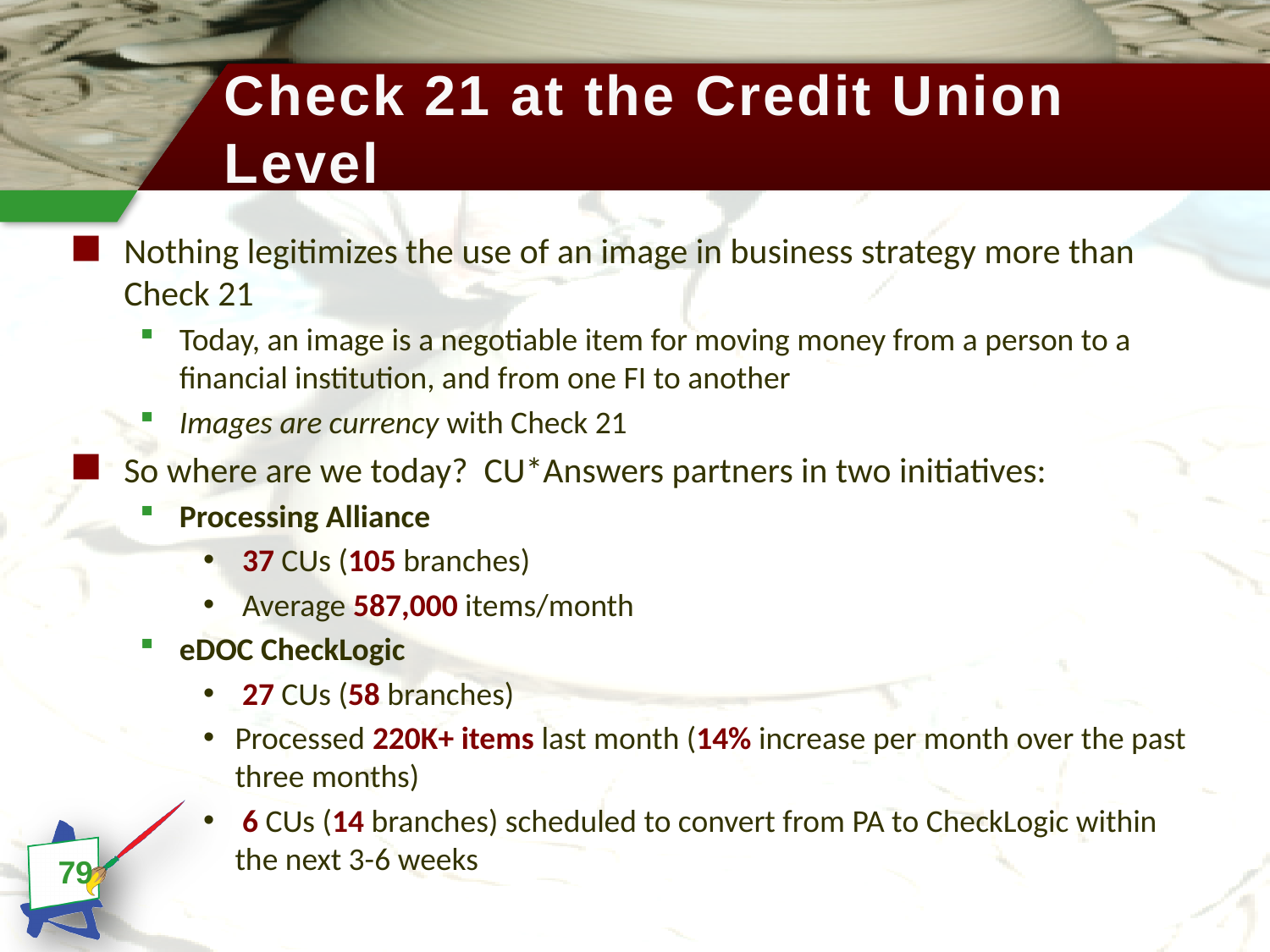

# Check 21 at the Credit Union Level
Nothing legitimizes the use of an image in business strategy more than Check 21
Today, an image is a negotiable item for moving money from a person to a financial institution, and from one FI to another
Images are currency with Check 21
So where are we today?  CU*Answers partners in two initiatives:
Processing Alliance
 37 CUs (105 branches)
 Average 587,000 items/month
eDOC CheckLogic
 27 CUs (58 branches)
Processed 220K+ items last month (14% increase per month over the past three months)
 6 CUs (14 branches) scheduled to convert from PA to CheckLogic within the next 3-6 weeks
79